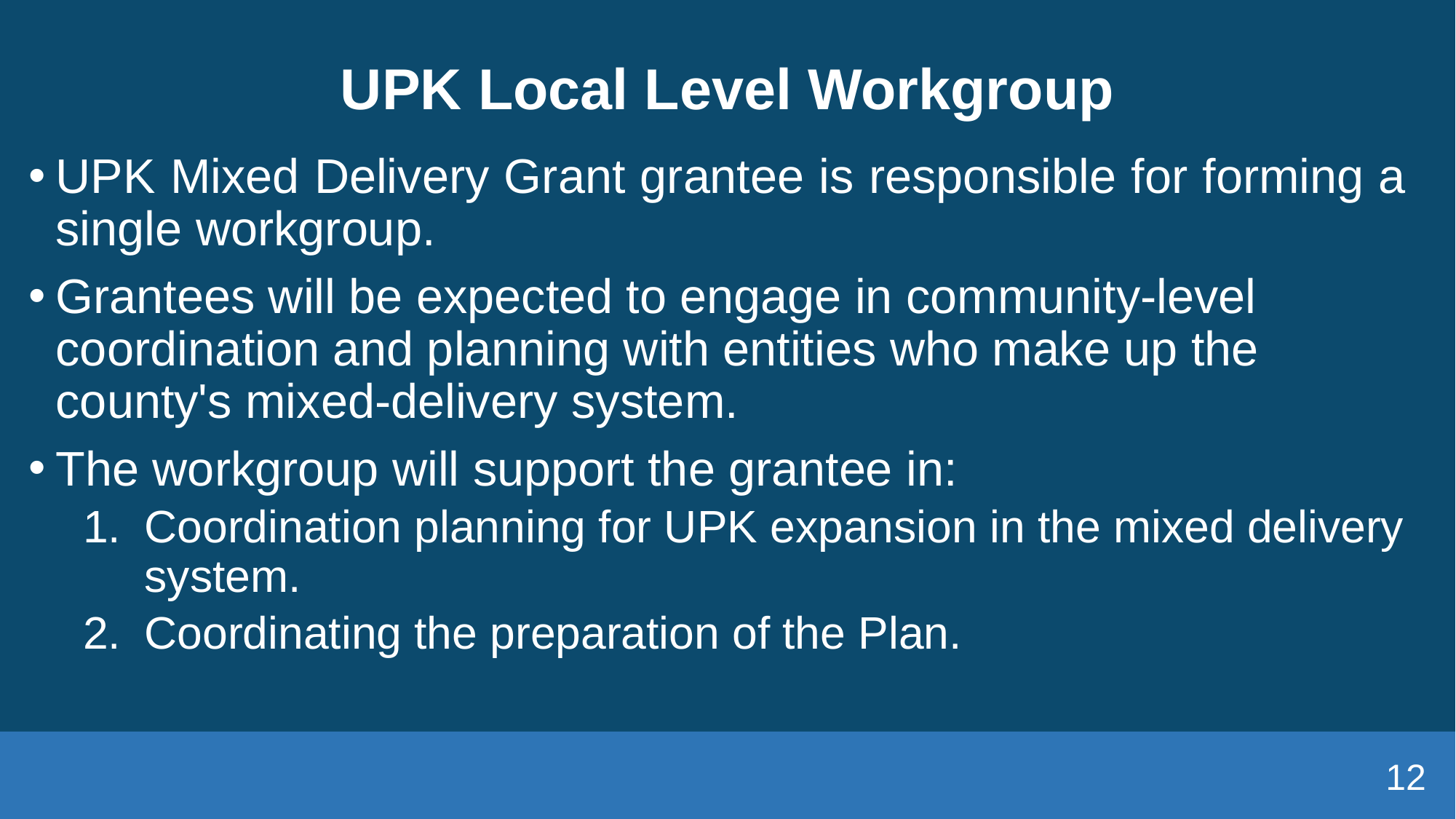

# UPK Local Level Workgroup
UPK Mixed Delivery Grant grantee is responsible for forming a single workgroup.
Grantees will be expected to engage in community-level coordination and planning with entities who make up the county's mixed-delivery system.
The workgroup will support the grantee in:
Coordination planning for UPK expansion in the mixed delivery system.
Coordinating the preparation of the Plan.
12